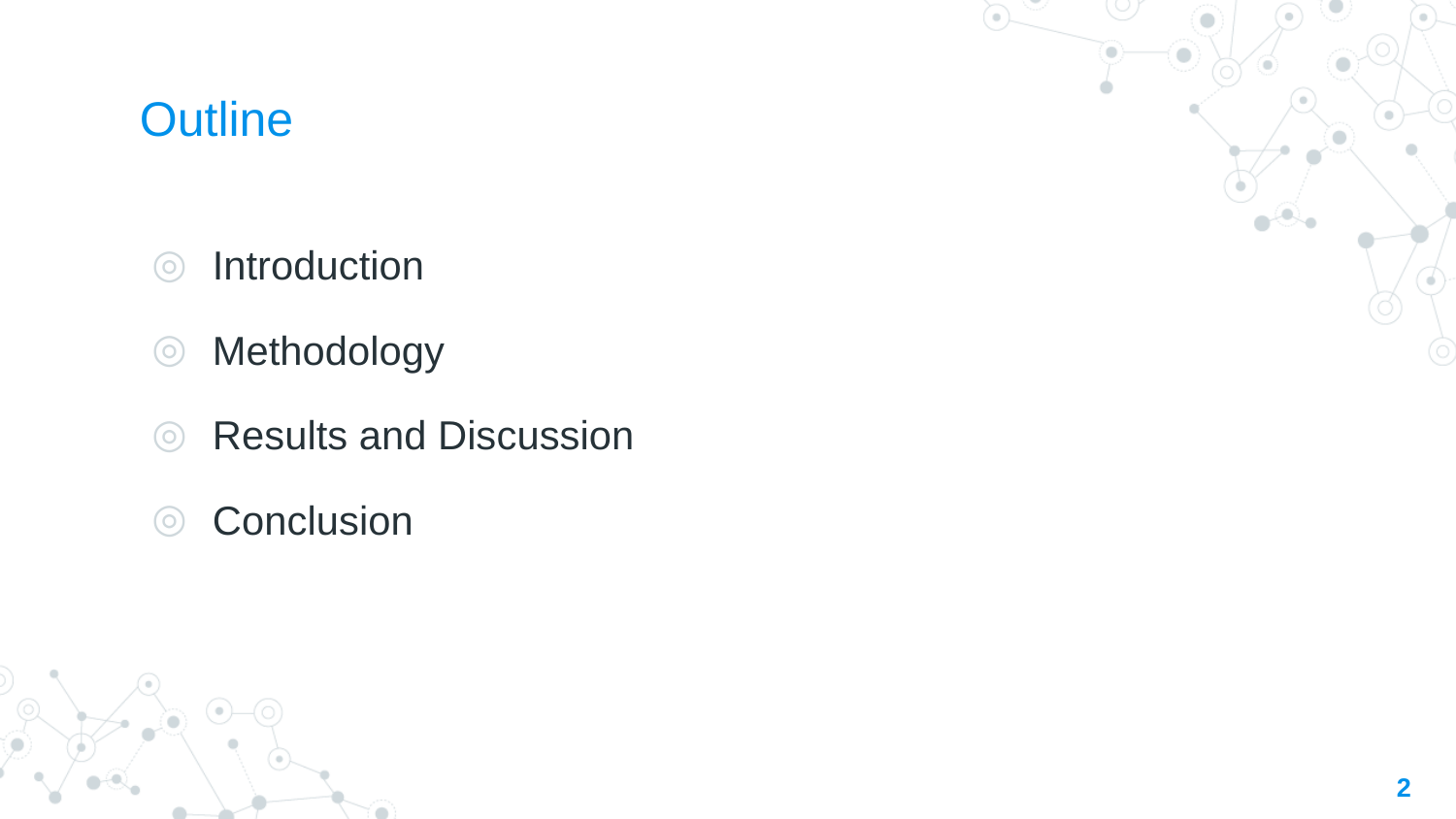

# Outline
Introduction
Methodology
Results and Discussion
Conclusion
2